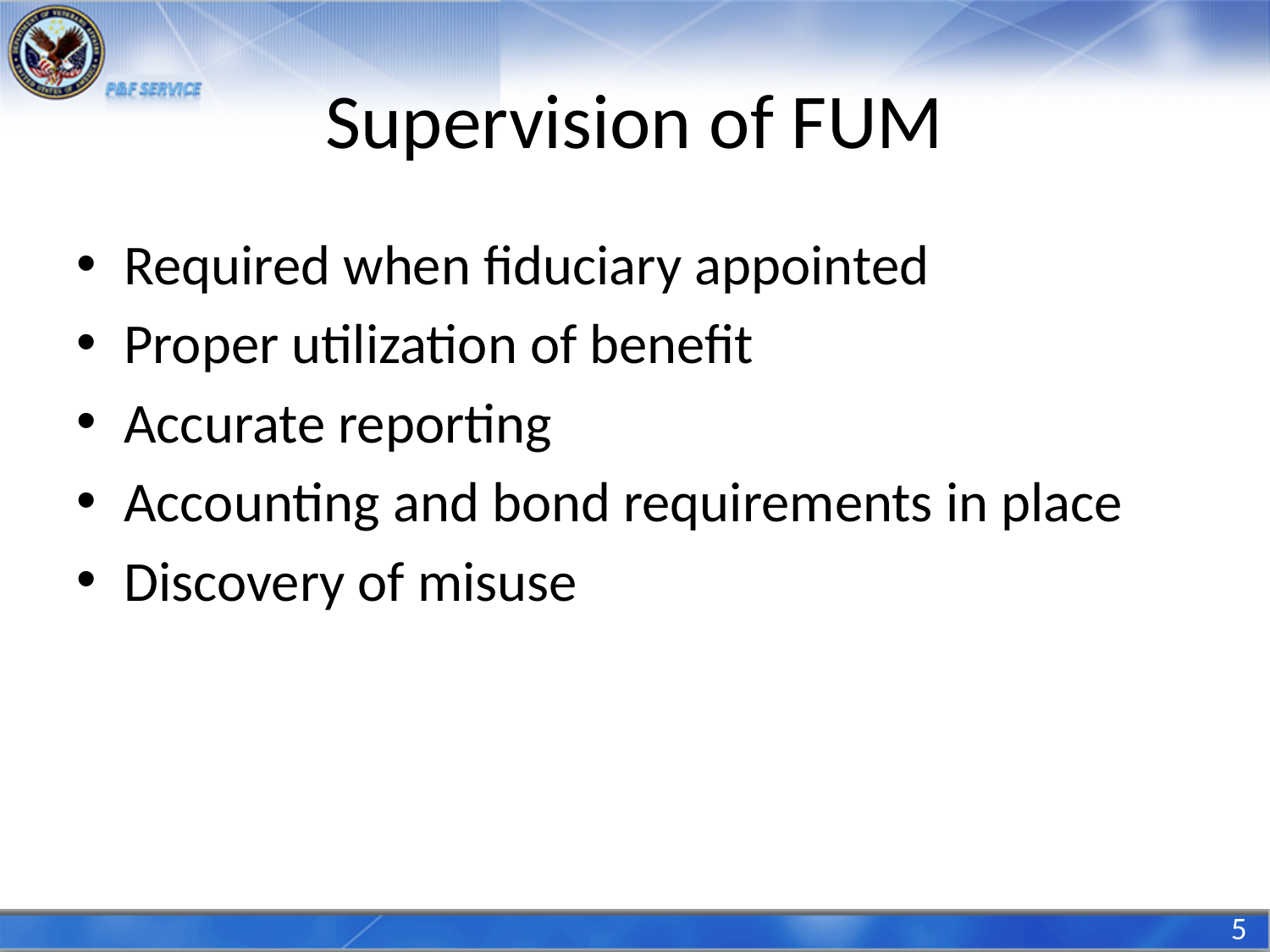

# Supervision of FUM
Required when fiduciary appointed
Proper utilization of benefit
Accurate reporting
Accounting and bond requirements in place
Discovery of misuse
5